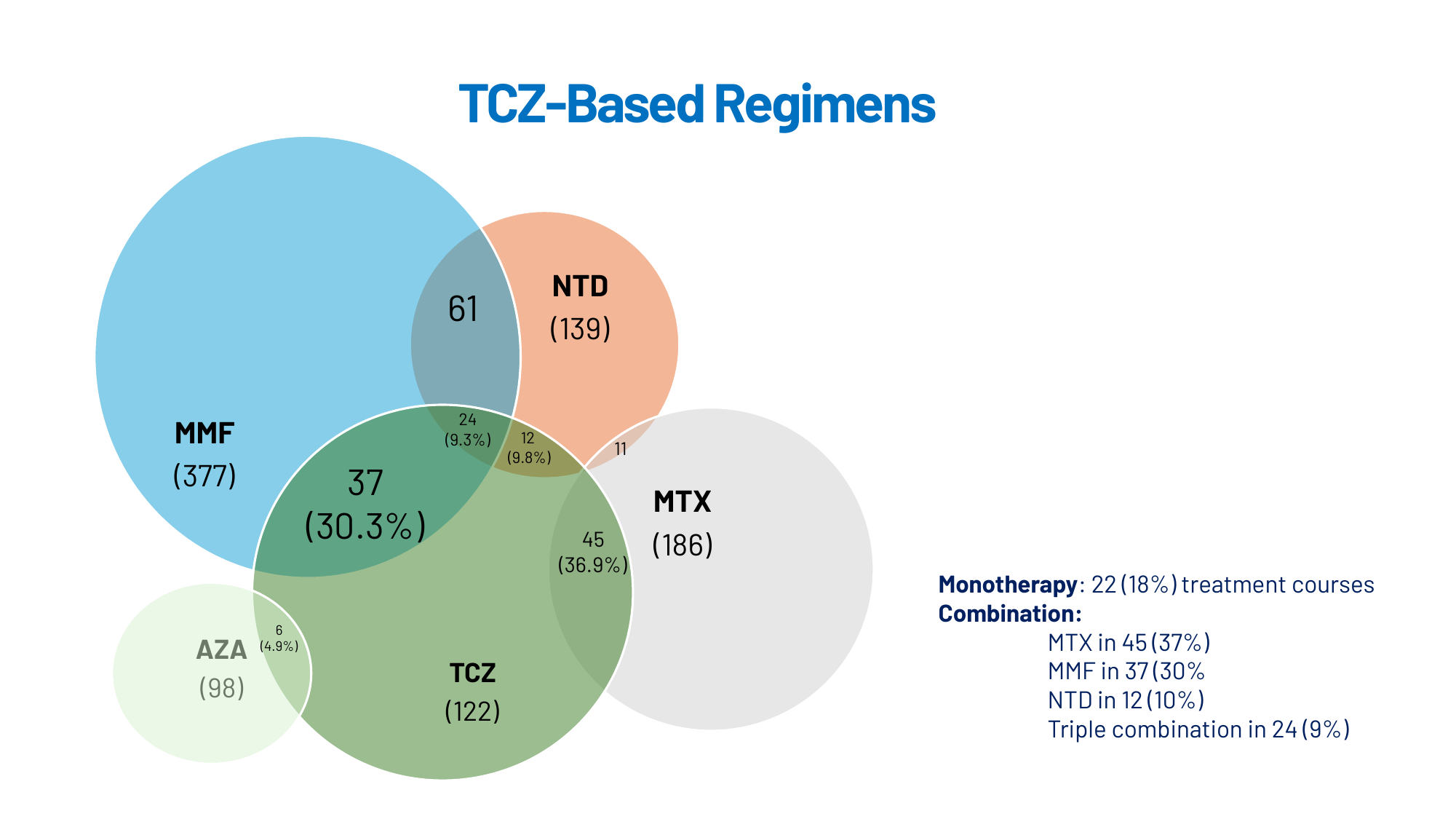

TCZ-Based Regimens
NTD
(139)
MTX
(186)
AZA
(98)
MMF
(377)
  TCZ
  (122)

61
24
(9.3%)
12
(9.8%)
11
37
(30.3%)
45
(36.9%)
Monotherapy: 22 (18%) treatment courses Combination:
	MTX in 45 (37%)
	MMF in 37 (30%
	NTD in 12 (10%)
	Triple combination in 24 (9%)
6
(4.9%)